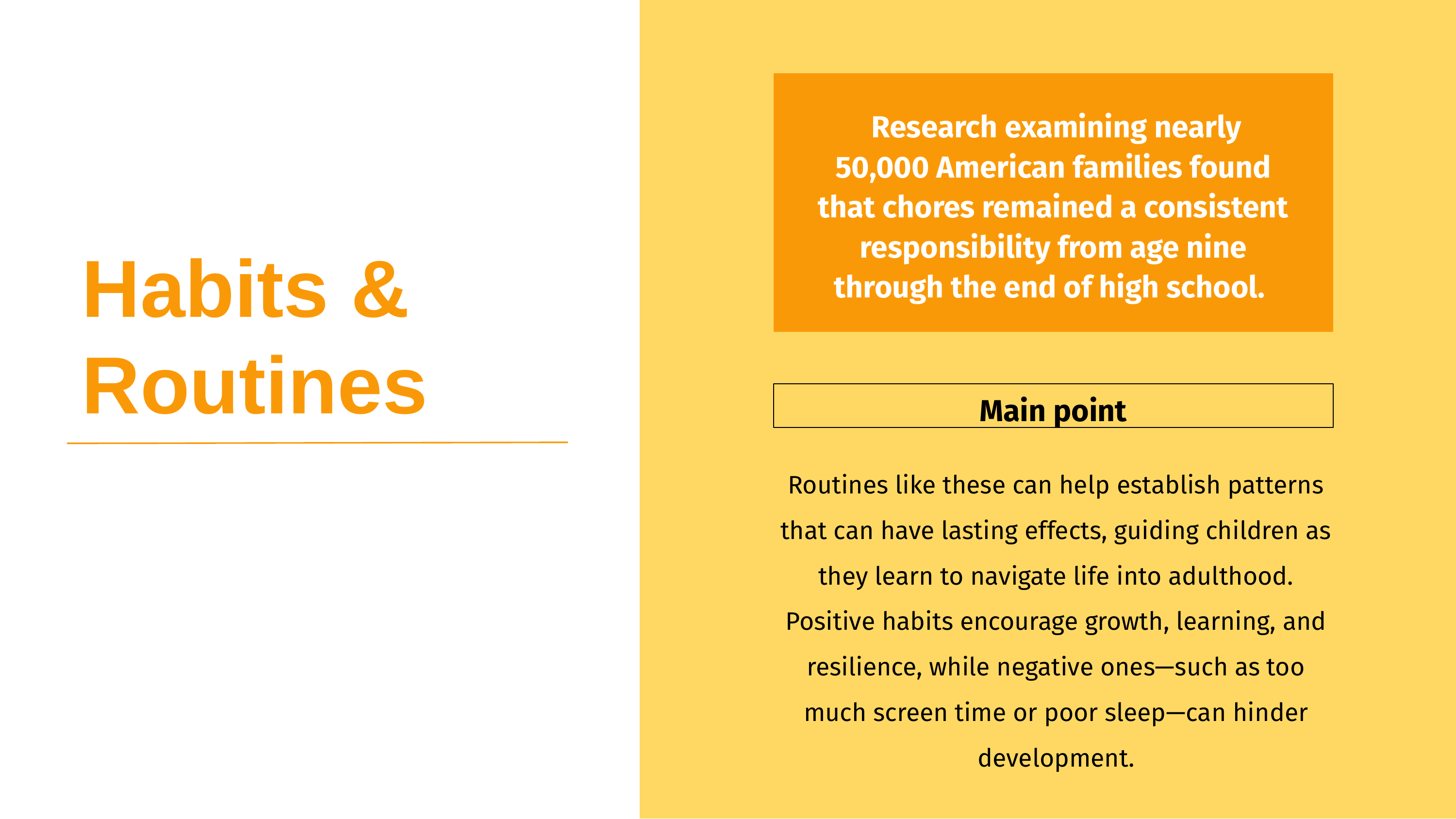

Research examining nearly 50,000 American families found that chores remained a consistent responsibility from age nine through the end of high school.
Habits & Routines
Main point
Routines like these can help establish patterns that can have lasting effects, guiding children as they learn to navigate life into adulthood. Positive habits encourage growth, learning, and resilience, while negative ones—such as too much screen time or poor sleep—can hinder development.